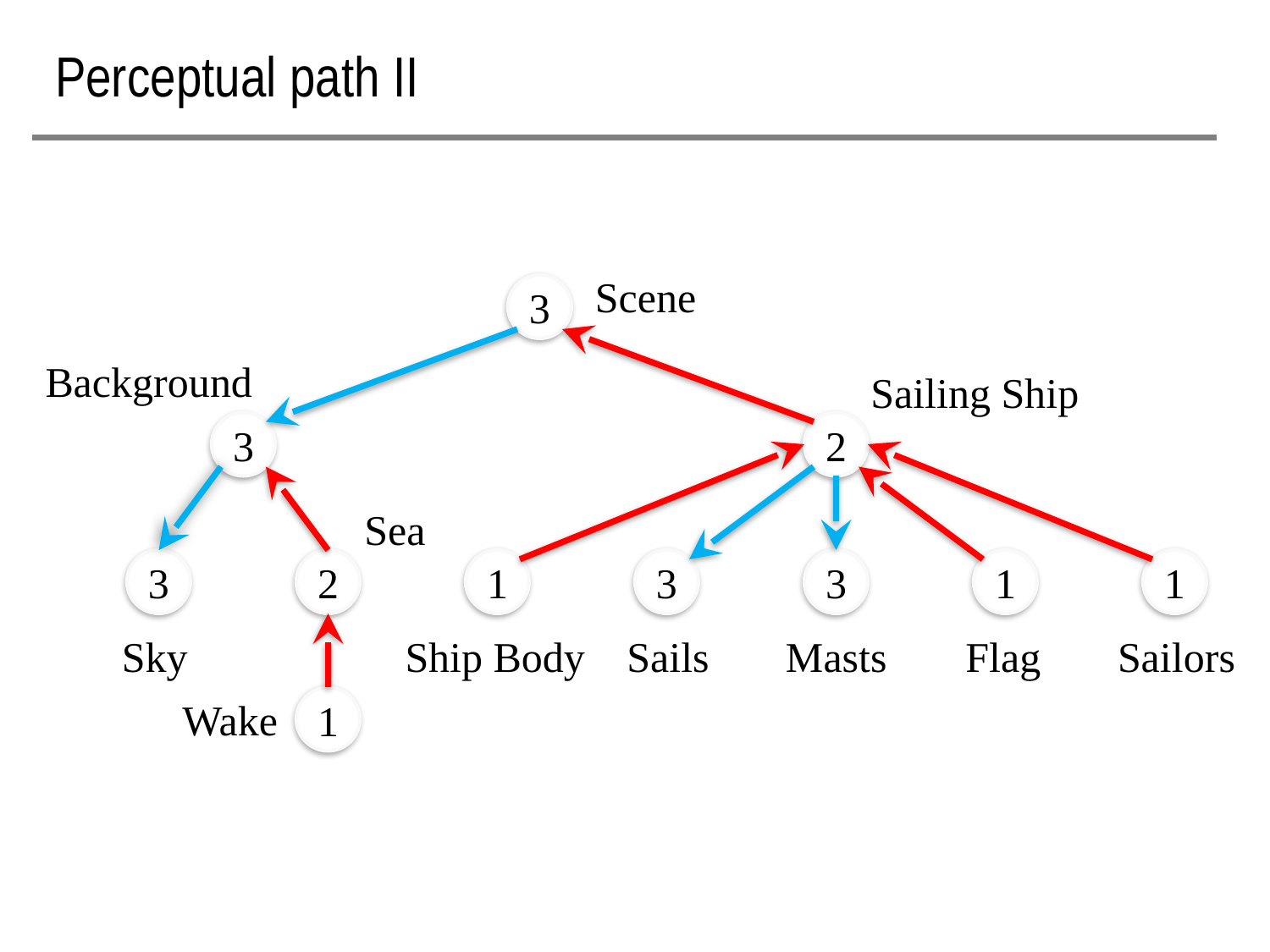

# Perceptual path II
Scene
3
Background
Sailing Ship
3
2
Sea
3
2
1
3
3
1
1
Sky
Ship Body
Sails
Masts
Flag
Sailors
Wake
1